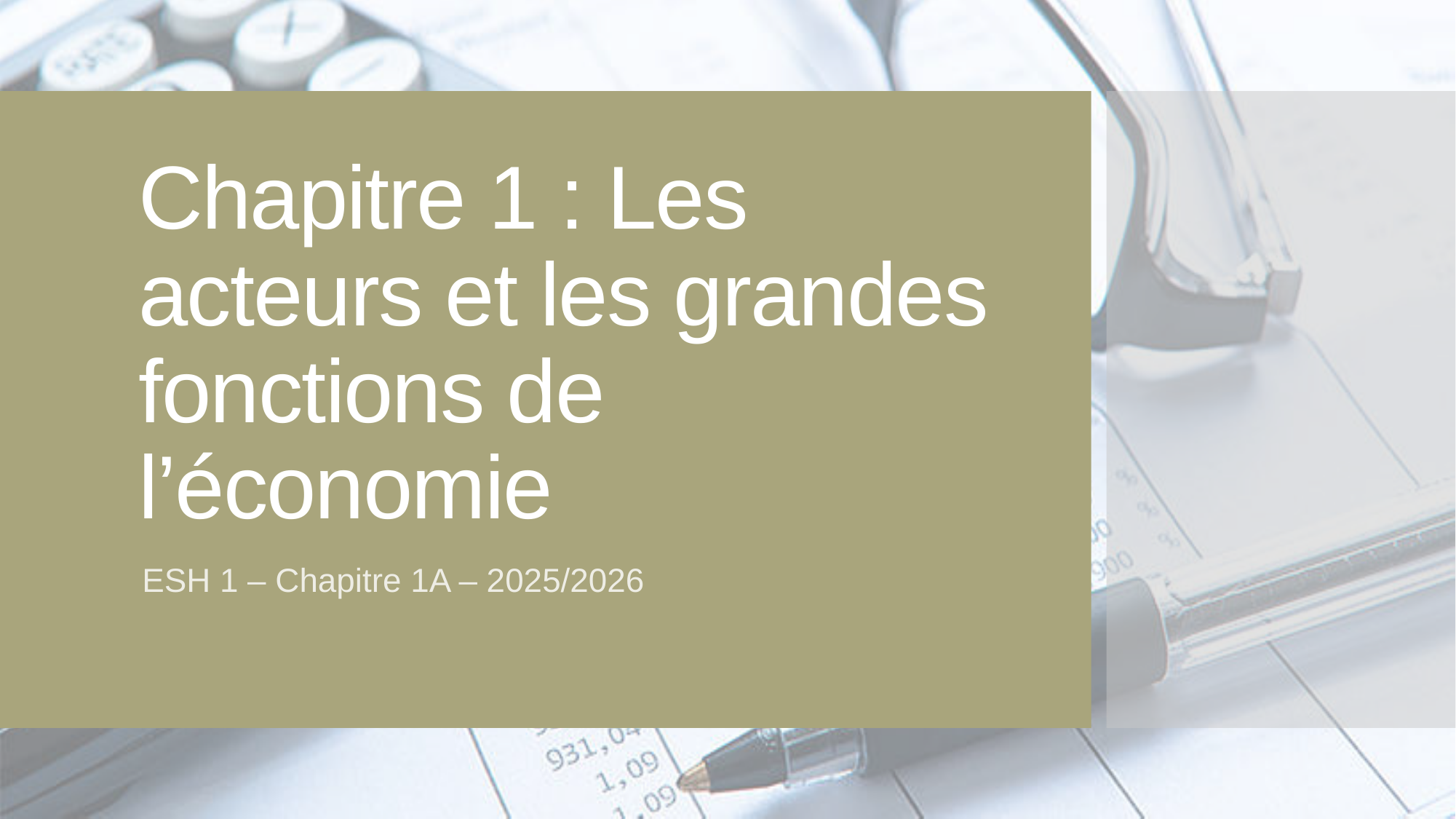

# Chapitre 1 : Les acteurs et les grandes fonctions de l’économie
ESH 1 – Chapitre 1A – 2025/2026